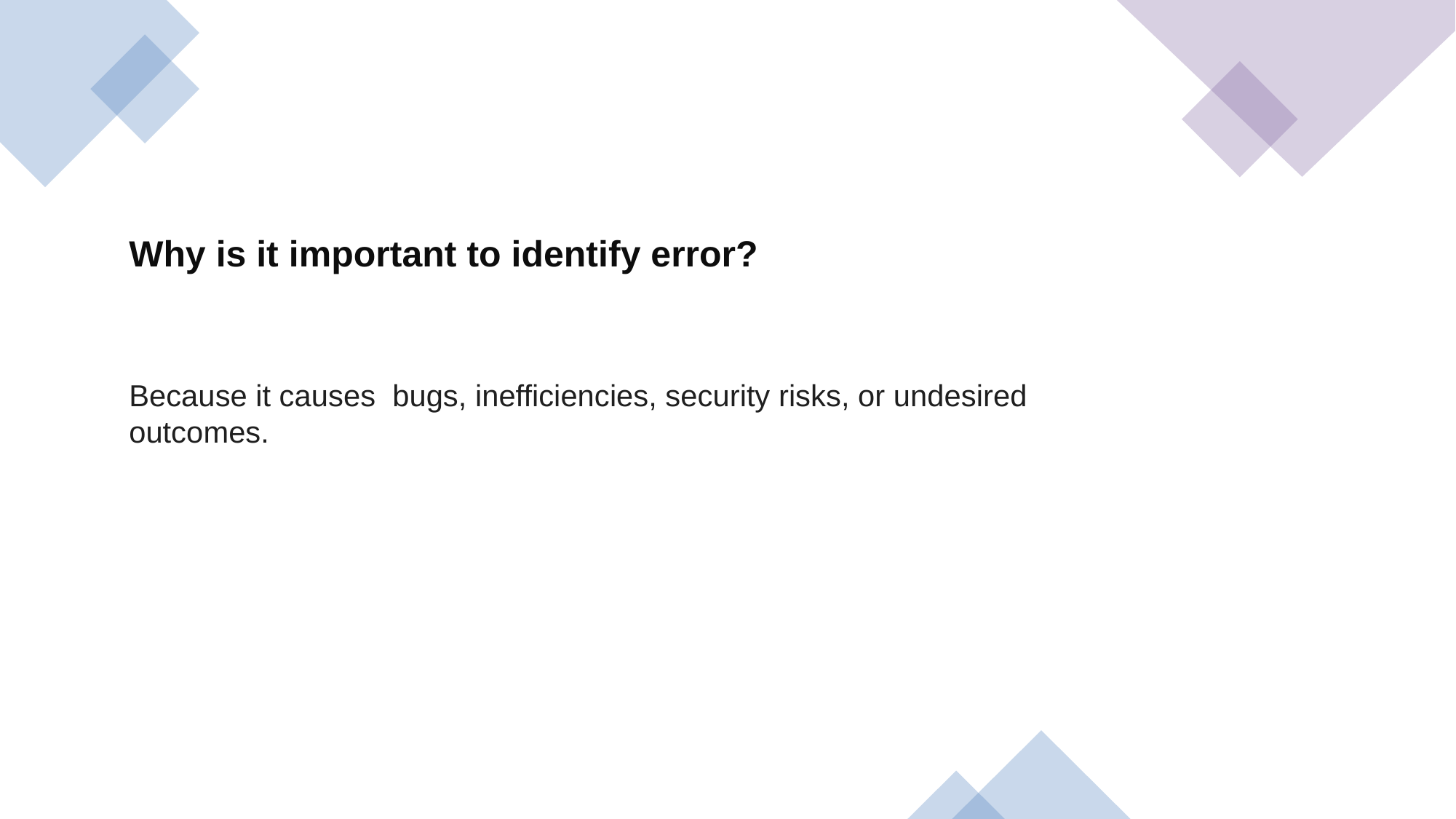

Why is it important to identify error?

Because it causes  bugs, inefficiencies, security risks, or undesired outcomes.